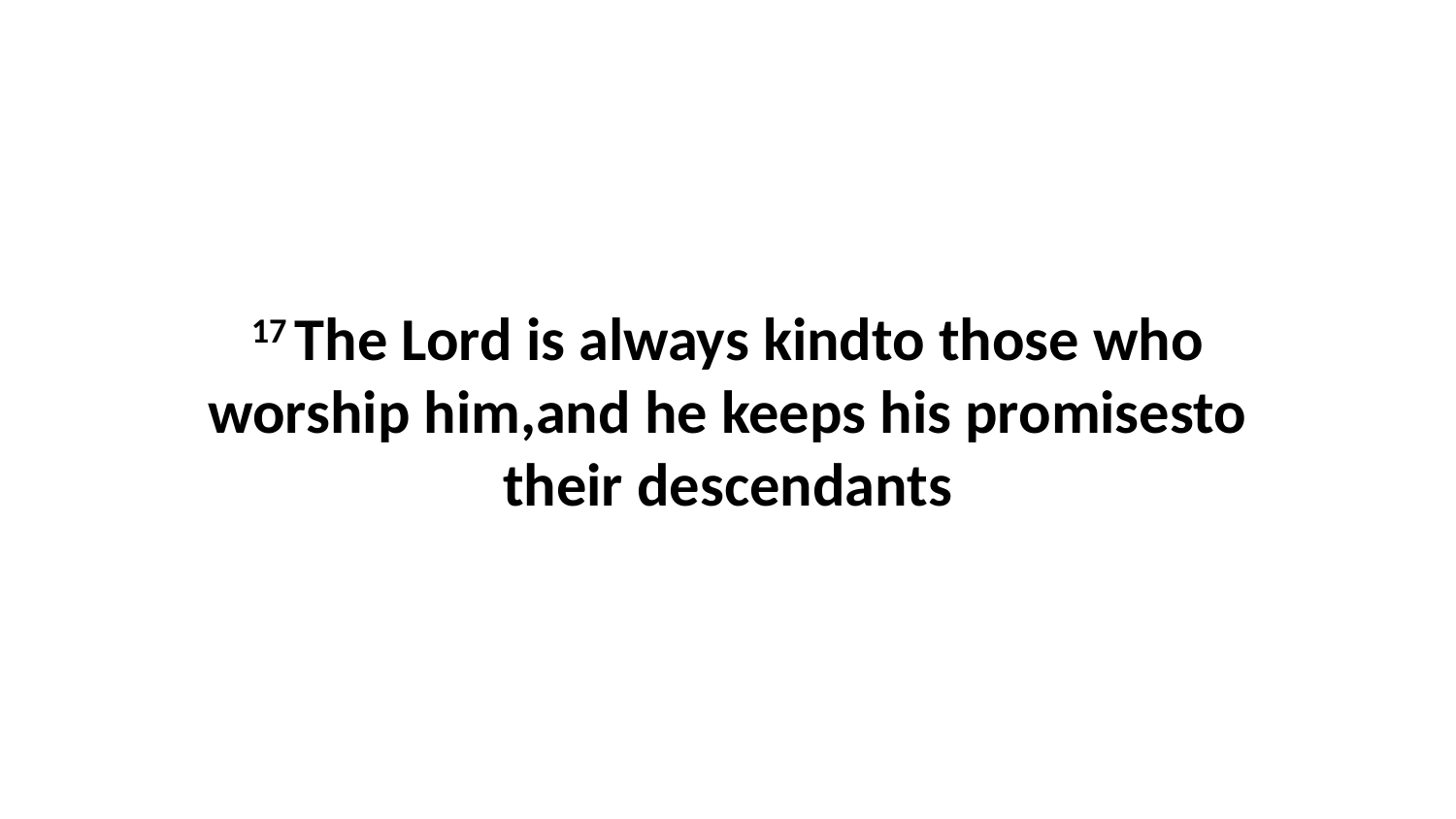

17 The Lord is always kindto those who worship him,and he keeps his promisesto their descendants